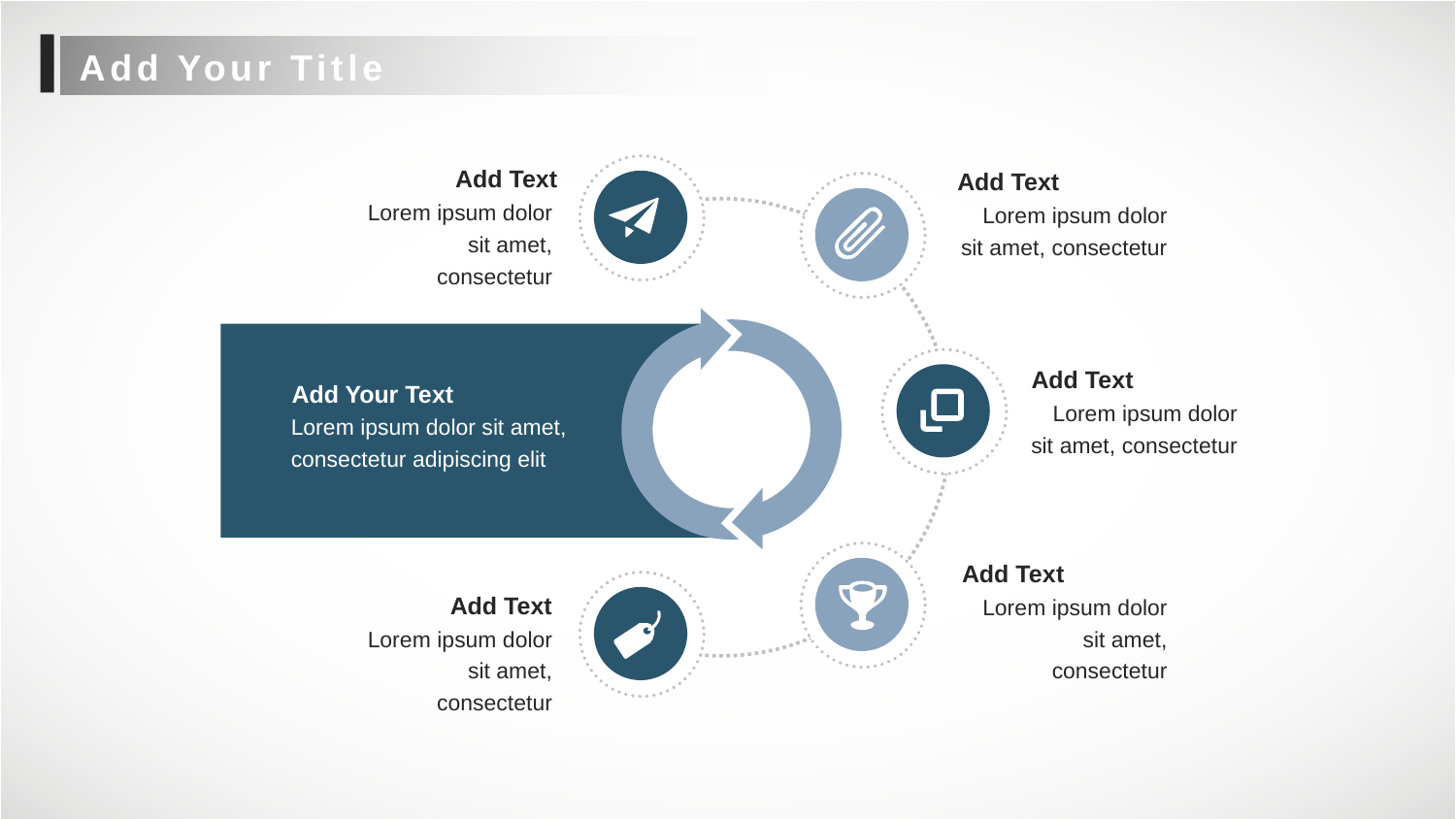

Add Your Title
Add Text
Add Text

Lorem ipsum dolor sit amet, consectetur
Lorem ipsum dolor sit amet, consectetur

Add Text
Add Your Text
Lorem ipsum dolor sit amet, consectetur
Lorem ipsum dolor sit amet, consectetur adipiscing elit

Add Text

Add Text
Lorem ipsum dolor sit amet, consectetur

Lorem ipsum dolor sit amet, consectetur